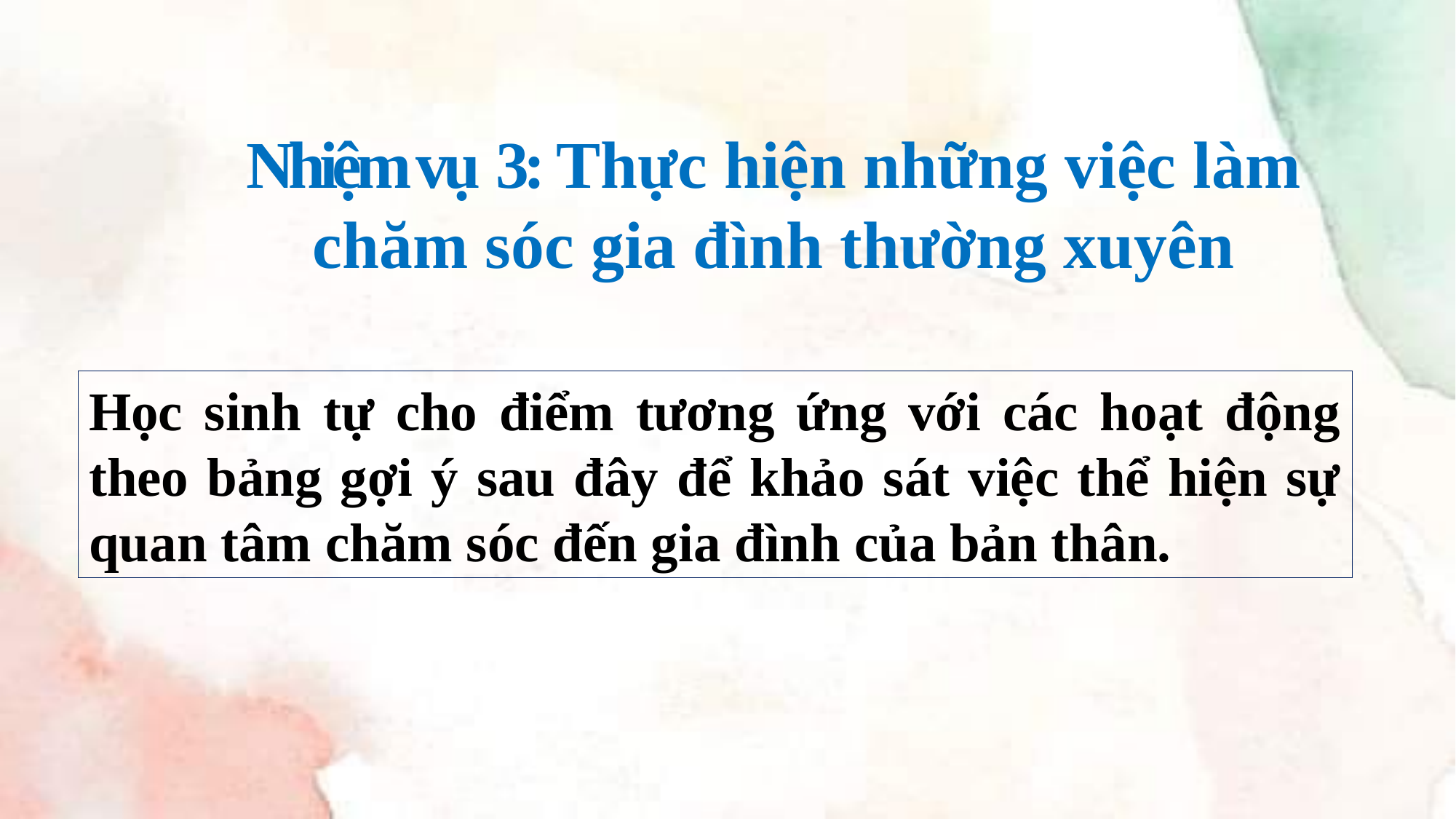

Nhiệm vụ  3: Thực hiện những việc làm chăm sóc gia đình thường xuyên
Học sinh tự cho điểm tương ứng với các hoạt động theo bảng gợi ý sau đây để khảo sát việc thể hiện sự quan tâm chăm sóc đến gia đình của bản thân.